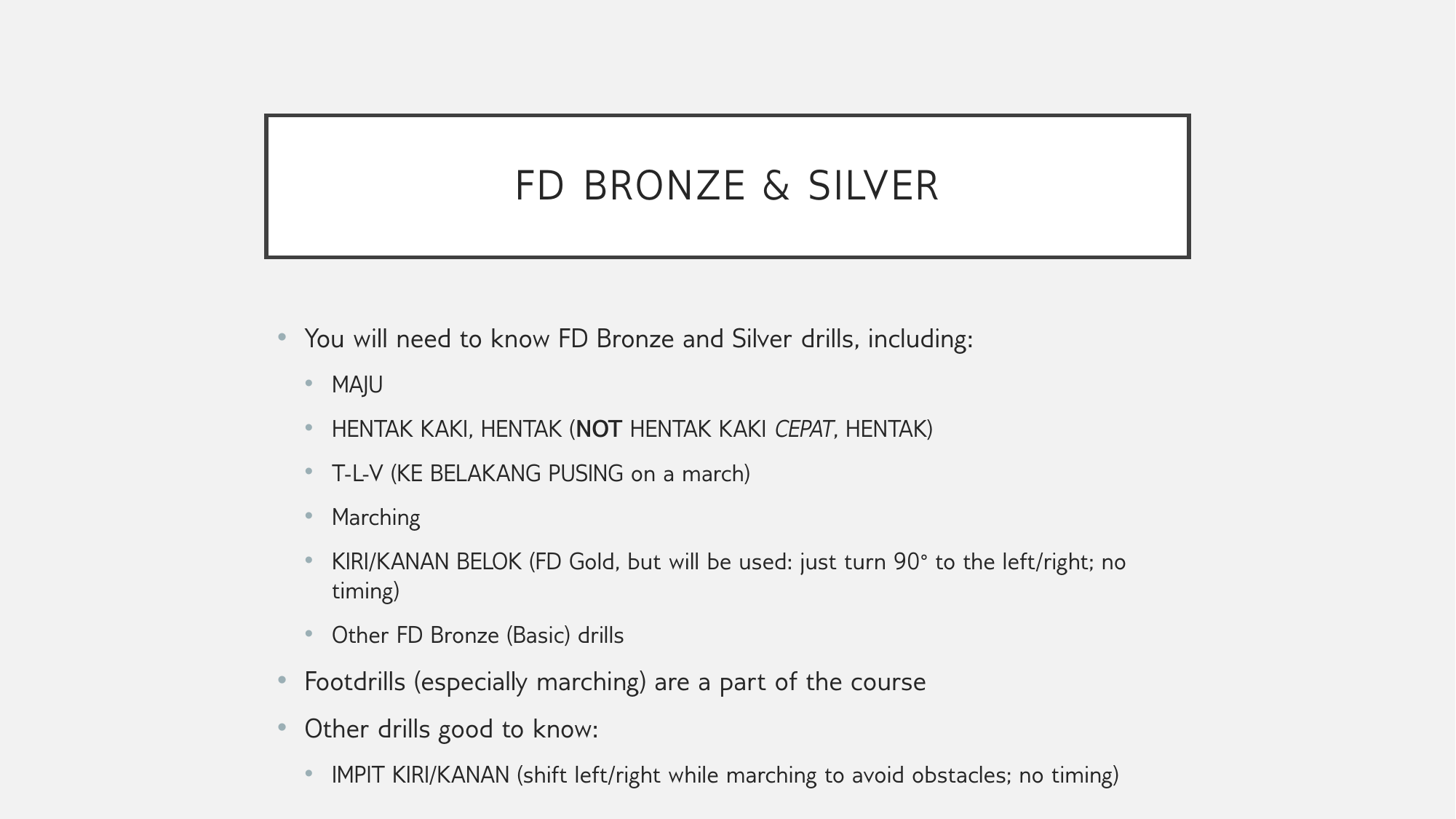

# FD Bronze & Silver
You will need to know FD Bronze and Silver drills, including:
MAJU
HENTAK KAKI, HENTAK (NOT HENTAK KAKI CEPAT, HENTAK)
T-L-V (KE BELAKANG PUSING on a march)
Marching
KIRI/KANAN BELOK (FD Gold, but will be used: just turn 90° to the left/right; no timing)
Other FD Bronze (Basic) drills
Footdrills (especially marching) are a part of the course
Other drills good to know:
IMPIT KIRI/KANAN (shift left/right while marching to avoid obstacles; no timing)